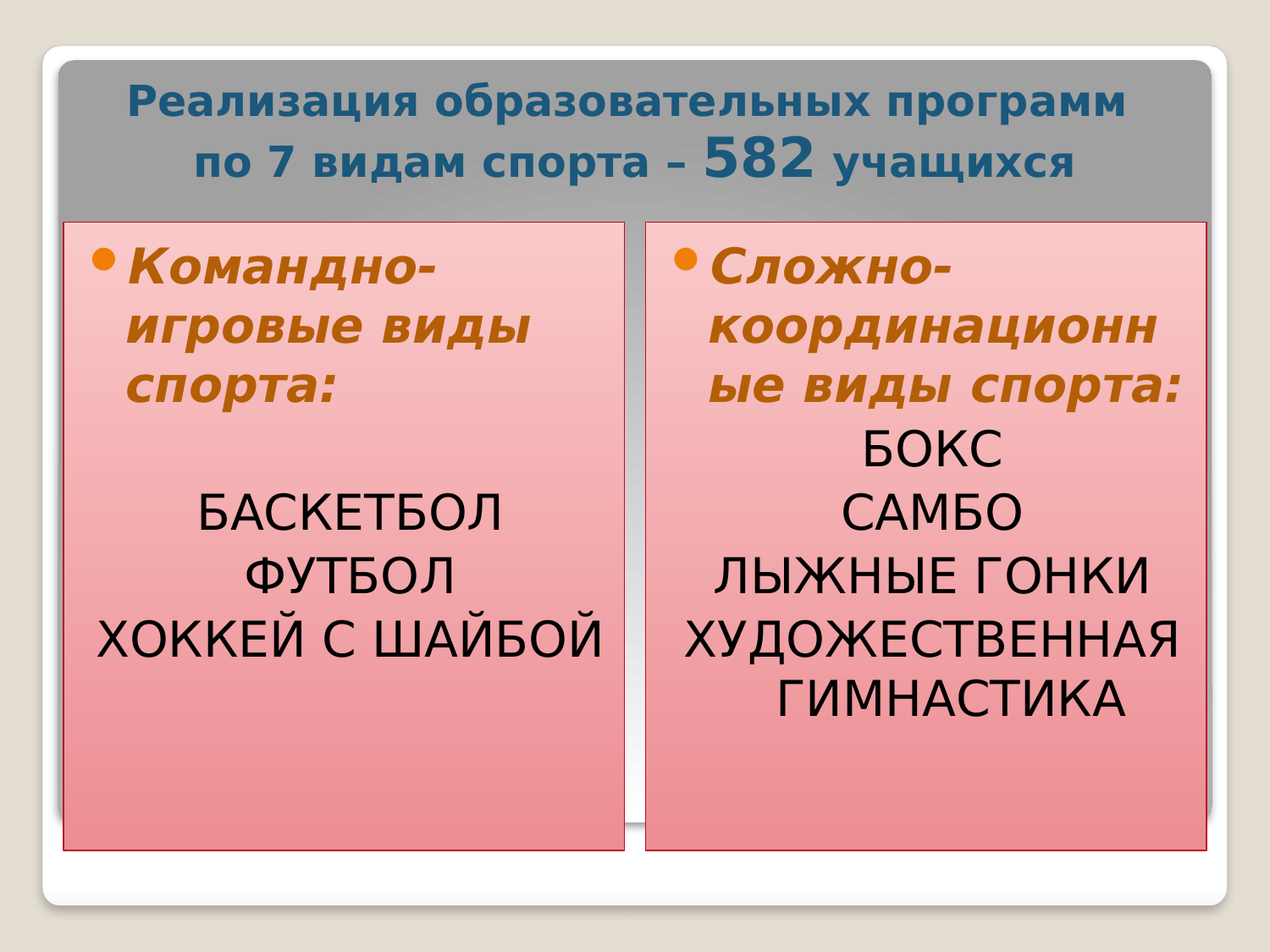

# Реализация образовательных программ по 7 видам спорта – 582 учащихся
Командно-игровые виды спорта:

БАСКЕТБОЛ
ФУТБОЛ
ХОККЕЙ С ШАЙБОЙ
Сложно-координационные виды спорта:
БОКС
САМБО
ЛЫЖНЫЕ ГОНКИ
ХУДОЖЕСТВЕННАЯ ГИМНАСТИКА